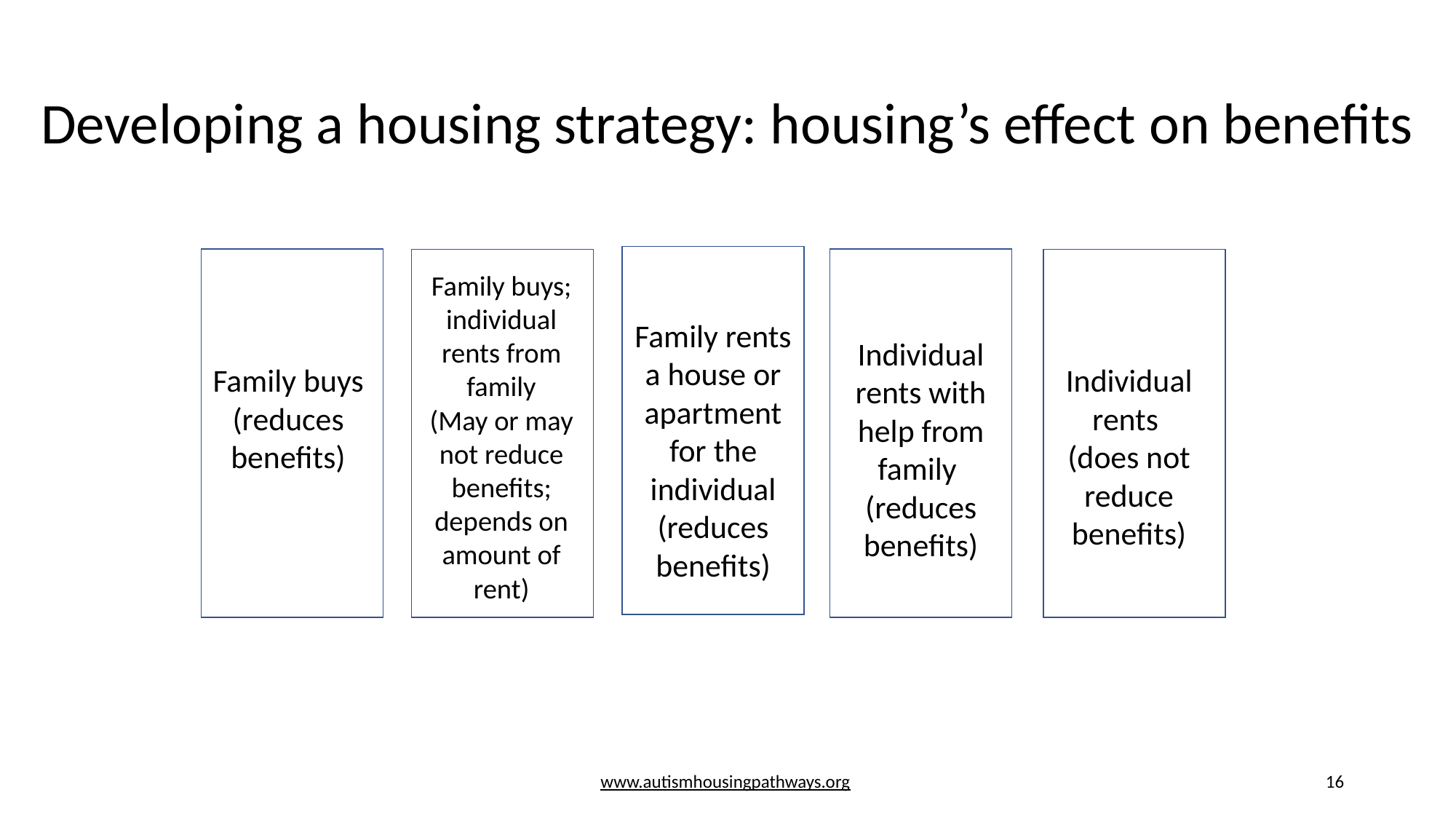

# Developing a housing strategy: housing’s effect on benefits

Family buys; individual rents from family
(May or may not reduce benefits; depends on amount of rent)
Family rents a house or apartment for the individual
(reduces benefits)
Individual rents with help from family
(reduces benefits)
Family buys
(reduces benefits)
Individual rents
(does not reduce benefits)
www.autismhousingpathways.org
16